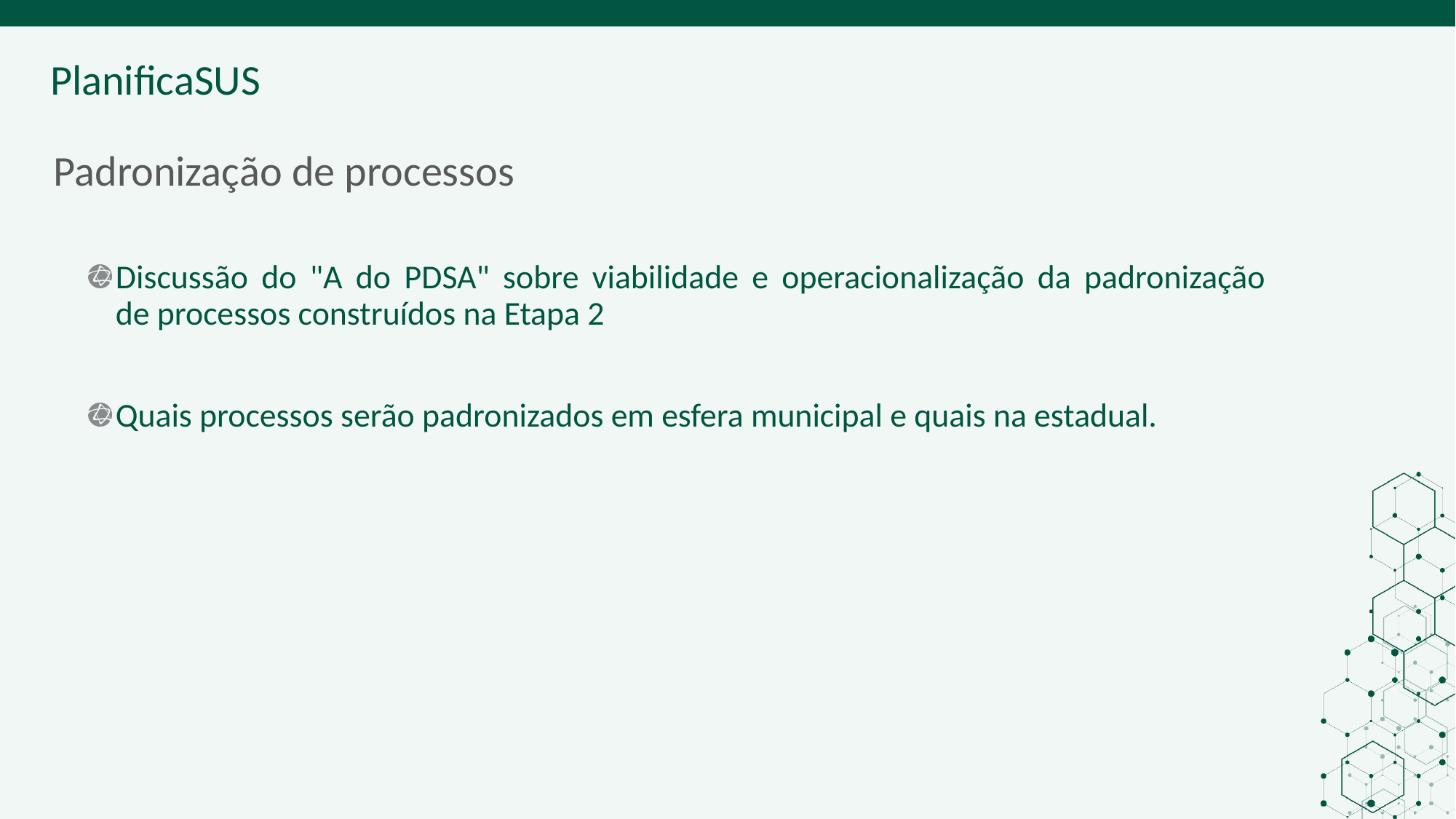

Padronização de processos
Discussão do "A do PDSA" sobre viabilidade e operacionalização da padronização de processos construídos na Etapa 2

Quais processos serão padronizados em esfera municipal e quais na estadual.